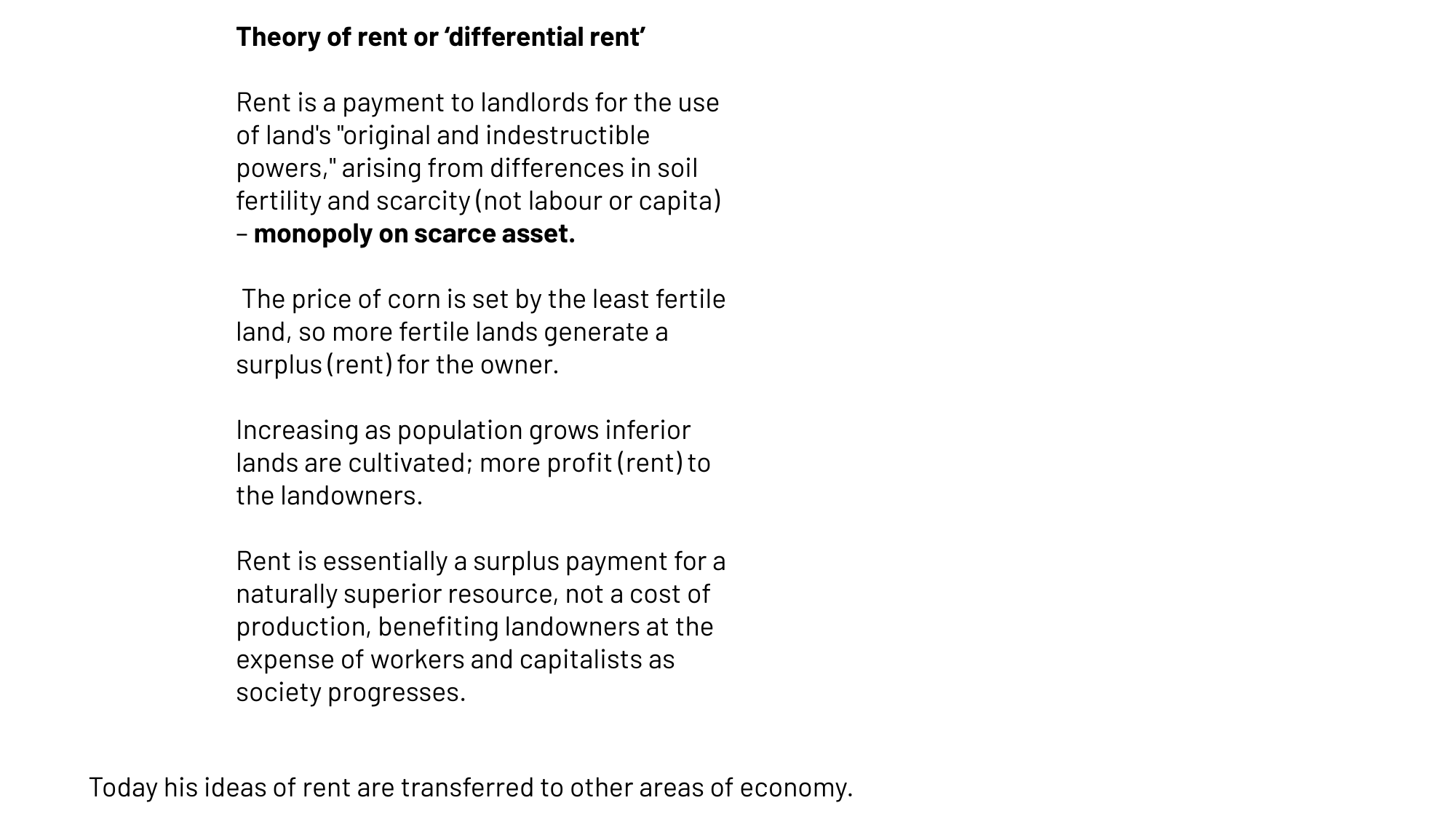

Theory of rent or ‘differential rent’

Rent is a payment to landlords for the use of land's "original and indestructible powers," arising from differences in soil fertility and scarcity (not labour or capita) – monopoly on scarce asset.

 The price of corn is set by the least fertile land, so more fertile lands generate a surplus (rent) for the owner.

Increasing as population grows inferior lands are cultivated; more profit (rent) to the landowners.

Rent is essentially a surplus payment for a naturally superior resource, not a cost of production, benefiting landowners at the expense of workers and capitalists as society progresses.
Today his ideas of rent are transferred to other areas of economy.